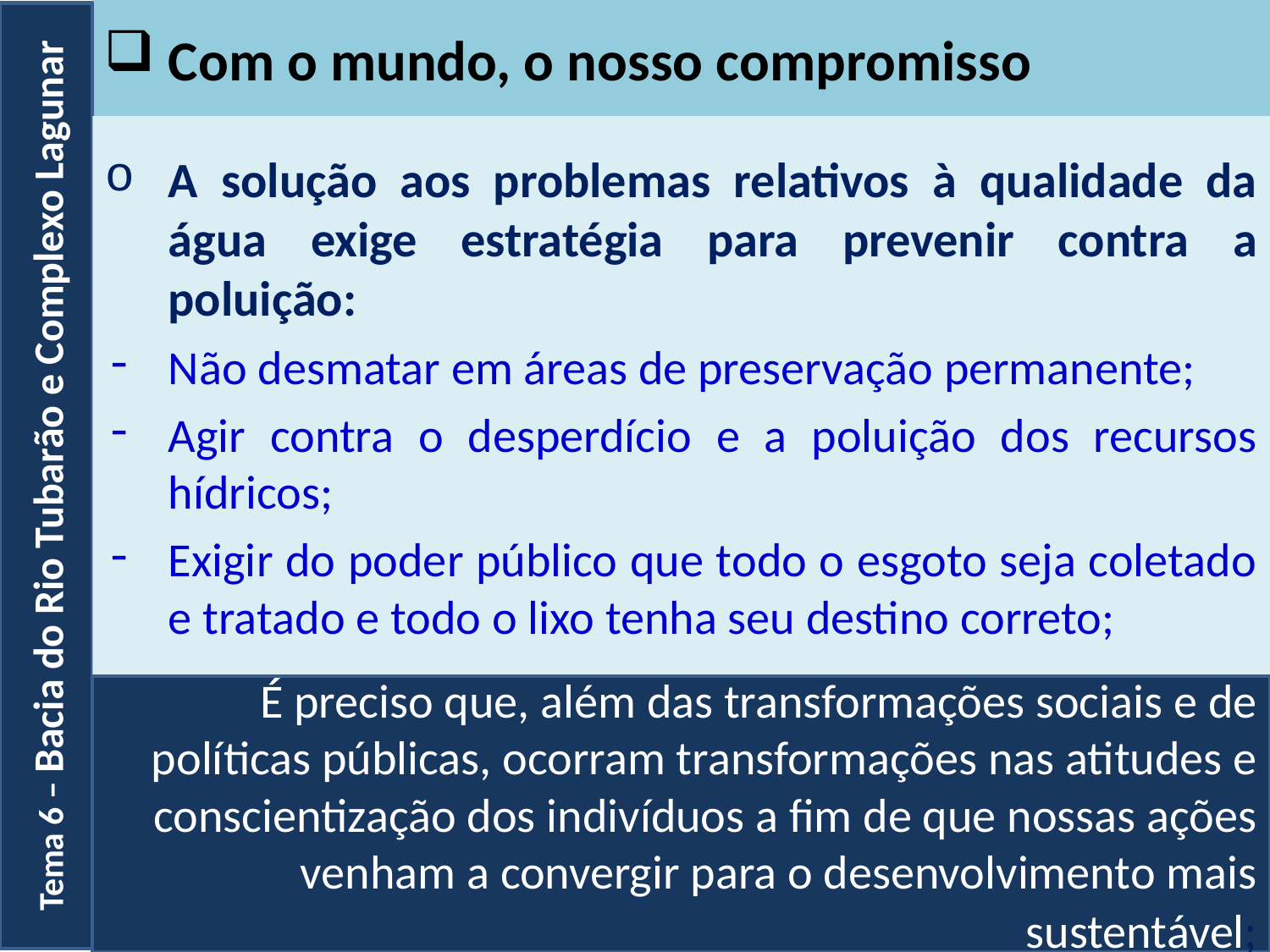

Com o mundo, o nosso compromisso
Tema 6 – Bacia do Rio Tubarão e Complexo Lagunar
A solução aos problemas relativos à qualidade da água exige estratégia para prevenir contra a poluição:
Não desmatar em áreas de preservação permanente;
Agir contra o desperdício e a poluição dos recursos hídricos;
Exigir do poder público que todo o esgoto seja coletado e tratado e todo o lixo tenha seu destino correto;
É preciso que, além das transformações sociais e de políticas públicas, ocorram transformações nas atitudes e conscientização dos indivíduos a fim de que nossas ações venham a convergir para o desenvolvimento mais sustentável;